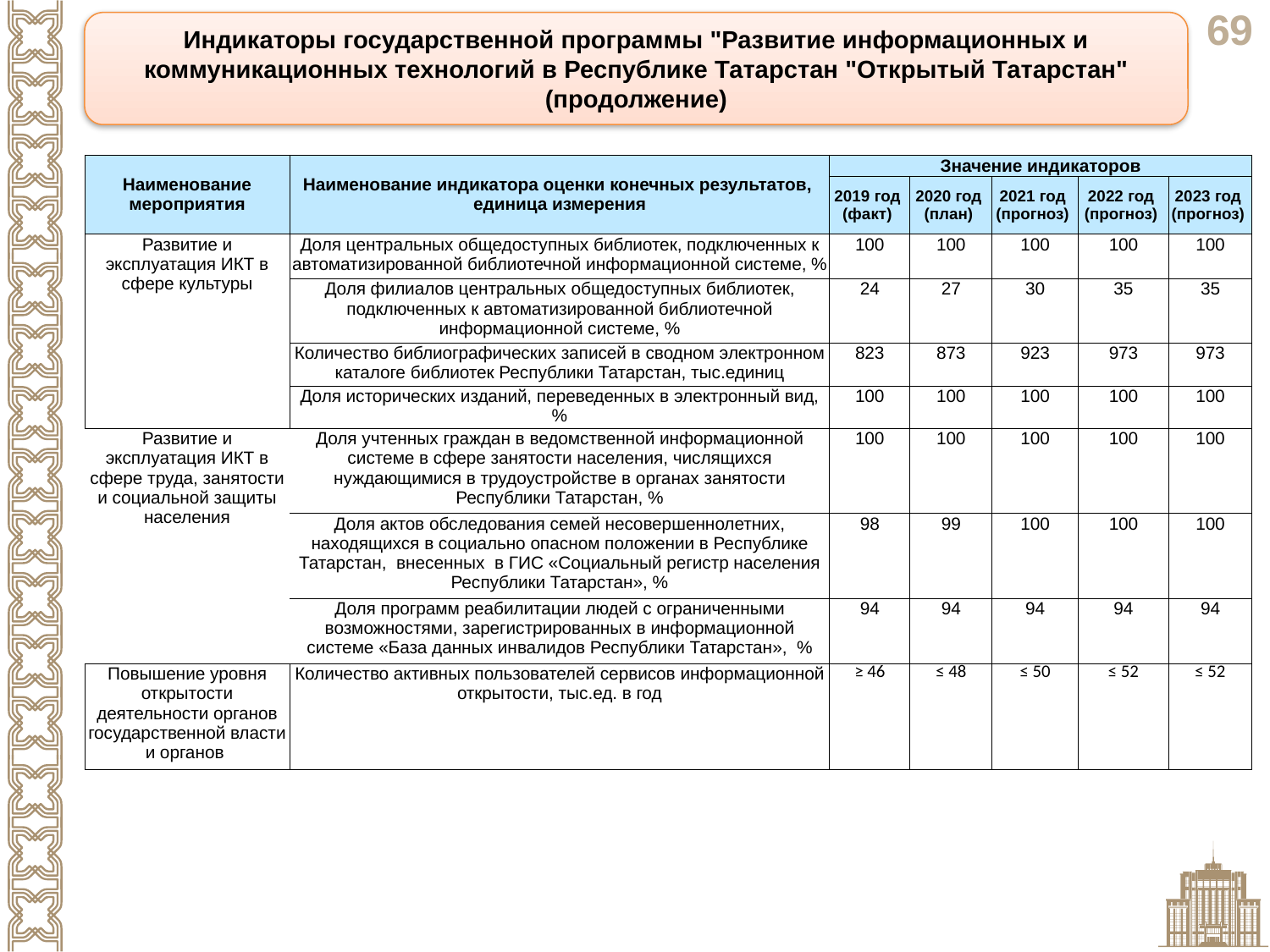

Индикаторы государственной программы "Развитие информационных и коммуникационных технологий в Республике Татарстан "Открытый Татарстан" (продолжение)
| Наименование мероприятия | Наименование индикатора оценки конечных результатов, единица измерения | Значение индикаторов |  |  |  |  |
| --- | --- | --- | --- | --- | --- | --- |
|  |  | 2019 год (факт) | 2020 год (план) | 2021 год (прогноз) | 2022 год (прогноз) | 2023 год (прогноз) |
| Развитие и эксплуатация ИКТ в сфере культуры | Доля центральных общедоступных библиотек, подключенных к автоматизированной библиотечной информационной системе, % | 100 | 100 | 100 | 100 | 100 |
|  | Доля филиалов центральных общедоступных библиотек, подключенных к автоматизированной библиотечной информационной системе, % | 24 | 27 | 30 | 35 | 35 |
|  | Количество библиографических записей в сводном электронном каталоге библиотек Республики Татарстан, тыс.единиц | 823 | 873 | 923 | 973 | 973 |
|  | Доля исторических изданий, переведенных в электронный вид, % | 100 | 100 | 100 | 100 | 100 |
| Развитие и эксплуатация ИКТ в сфере труда, занятости и социальной защиты населения | Доля учтенных граждан в ведомственной информационной системе в сфере занятости населения, числящихся нуждающимися в трудоустройстве в органах занятости Республики Татарстан, % | 100 | 100 | 100 | 100 | 100 |
|  | Доля актов обследования семей несовершеннолетних, находящихся в социально опасном положении в Республике Татарстан, внесенных в ГИС «Социальный регистр населения Республики Татарстан», % | 98 | 99 | 100 | 100 | 100 |
|  | Доля программ реабилитации людей с ограниченными возможностями, зарегистрированных в информационной системе «База данных инвалидов Республики Татарстан», % | 94 | 94 | 94 | 94 | 94 |
| Повышение уровня открытости деятельности органов государственной власти и органов | Количество активных пользователей сервисов информационной открытости, тыс.ед. в год | ≥ 46 | ≤ 48 | ≤ 50 | ≤ 52 | ≤ 52 |